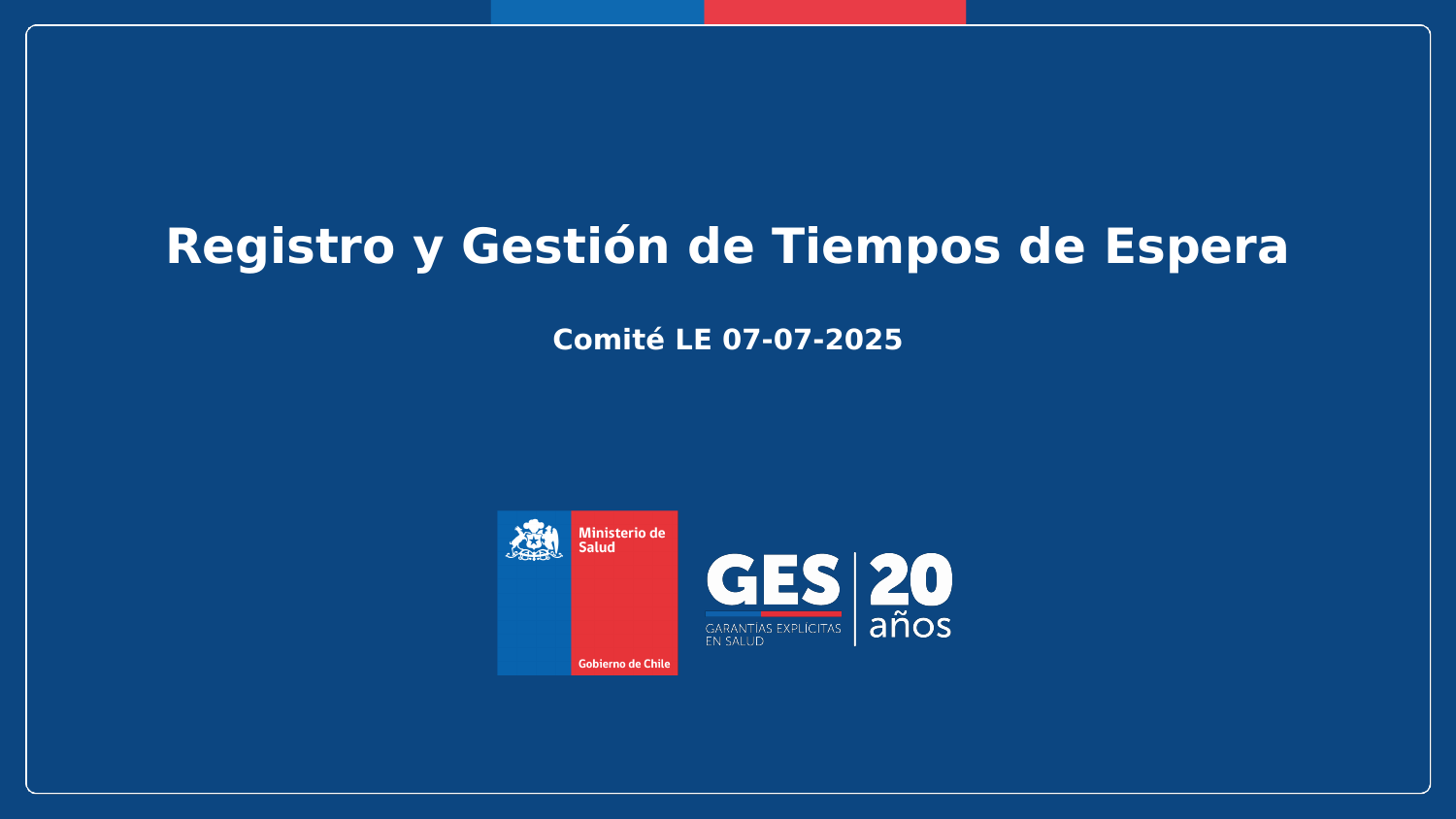

# Registro y Gestión de Tiempos de Espera Comité LE 07-07-2025